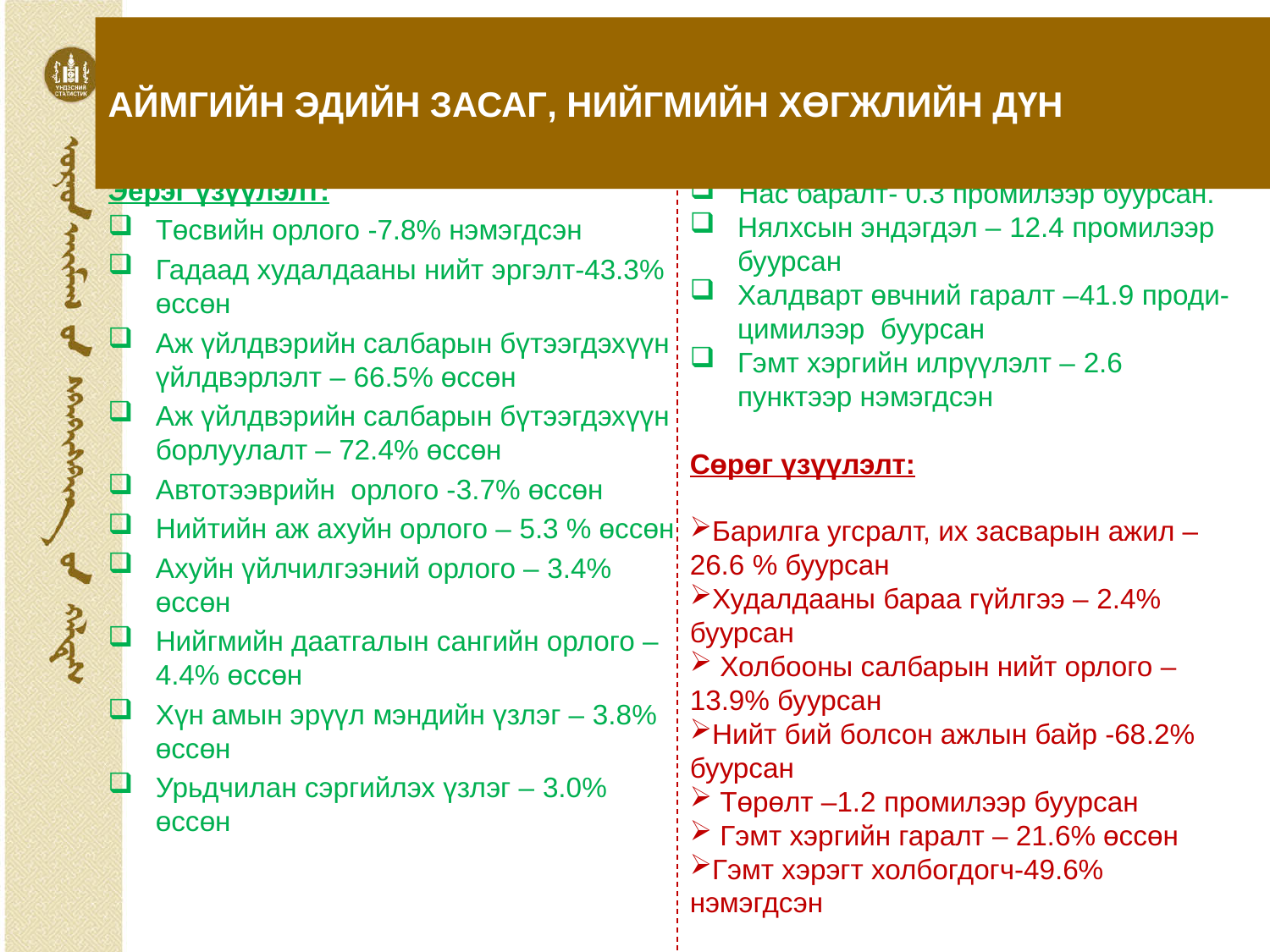

# АЙМГИЙН ЭДИЙН ЗАСАГ, НИЙГМИЙН ХӨГЖЛИЙН ДҮН

Эерэг үзүүлэлт:
Төсвийн орлого -7.8% нэмэгдсэн
Гадаад худалдааны нийт эргэлт-43.3% өссөн
Аж үйлдвэрийн салбарын бүтээгдэхүүн үйлдвэрлэлт – 66.5% өссөн
Аж үйлдвэрийн салбарын бүтээгдэхүүн борлуулалт – 72.4% өссөн
Автотээврийн  орлого -3.7% өссөн
Нийтийн аж ахуйн орлого – 5.3 % өссөн
Ахуйн үйлчилгээний орлого – 3.4%  өссөн
Нийгмийн даатгалын сангийн орлого – 4.4% өссөн
Хүн амын эрүүл мэндийн үзлэг – 3.8% өссөн
Урьдчилан сэргийлэх үзлэг – 3.0% өссөн

   Нас баралт- 0.3 промилээр буурсан.
Нялхсын эндэгдэл – 12.4 промилээр буурсан
Халдварт өвчний гаралт –41.9 проди-цимилээр  буурсан
Гэмт хэргийн илрүүлэлт – 2.6 пунктээр нэмэгдсэн

Сөрөг үзүүлэлт:

Барилга угсралт, их засварын ажил –     26.6 % буурсан
Худалдааны бараа гүйлгээ – 2.4% буурсан
 Холбооны салбарын нийт орлого – 13.9% буурсан
Нийт бий болсон ажлын байр -68.2% буурсан
 Төрөлт –1.2 промилээр буурсан
 Гэмт хэргийн гаралт – 21.6% өссөн
Гэмт хэрэгт холбогдогч-49.6% нэмэгдсэн